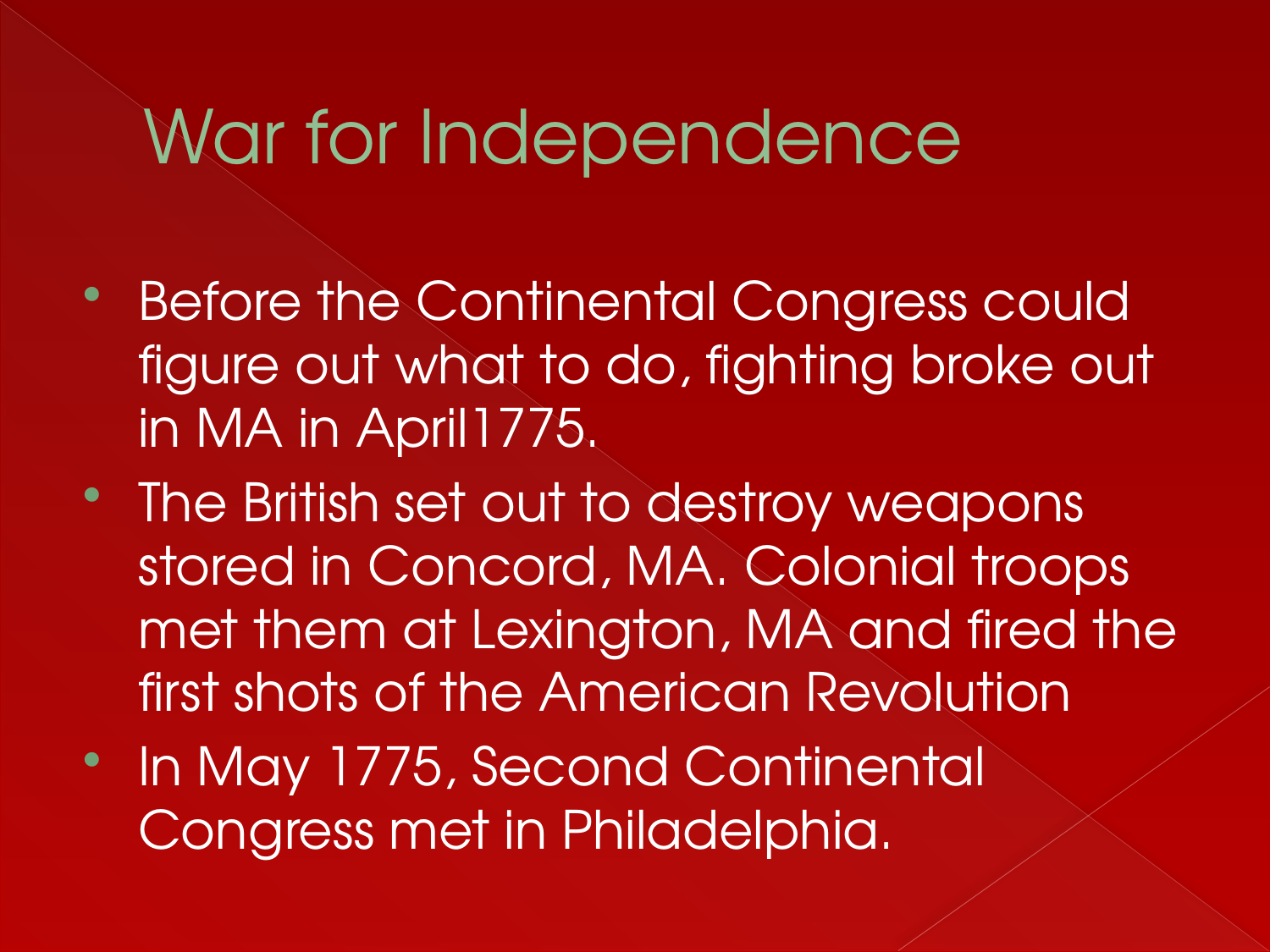

# War for Independence
Before the Continental Congress could figure out what to do, fighting broke out in MA in April1775.
The British set out to destroy weapons stored in Concord, MA. Colonial troops met them at Lexington, MA and fired the first shots of the American Revolution
In May 1775, Second Continental Congress met in Philadelphia.